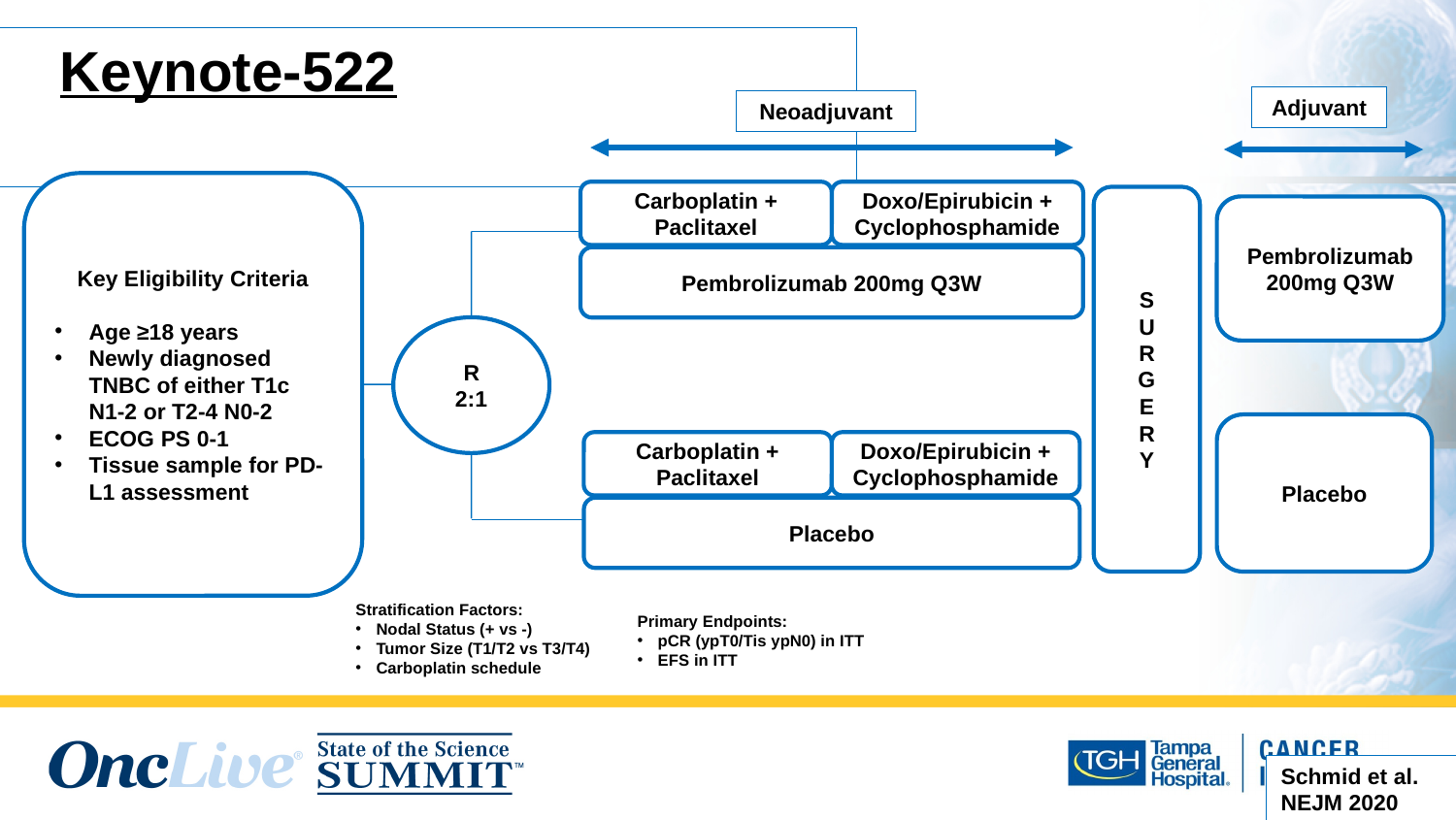

# Keynote-522
Adjuvant
Neoadjuvant
Key Eligibility Criteria

Age ≥18 years
Newly diagnosed TNBC of either T1c N1-2 or T2-4 N0-2
ECOG PS 0-1
Tissue sample for PD-L1 assessment
Carboplatin + Paclitaxel
Doxo/Epirubicin + Cyclophosphamide
Pembrolizumab 200mg Q3W
S
U
R
G
E
R
Y
Pembrolizumab
200mg Q3W
R
2:1
Placebo
Carboplatin + Paclitaxel
Doxo/Epirubicin + Cyclophosphamide
Placebo
Stratification Factors:
Nodal Status (+ vs -)
Tumor Size (T1/T2 vs T3/T4)
Carboplatin schedule
Primary Endpoints:
pCR (ypT0/Tis ypN0) in ITT
EFS in ITT
Schmid et al. NEJM 2020